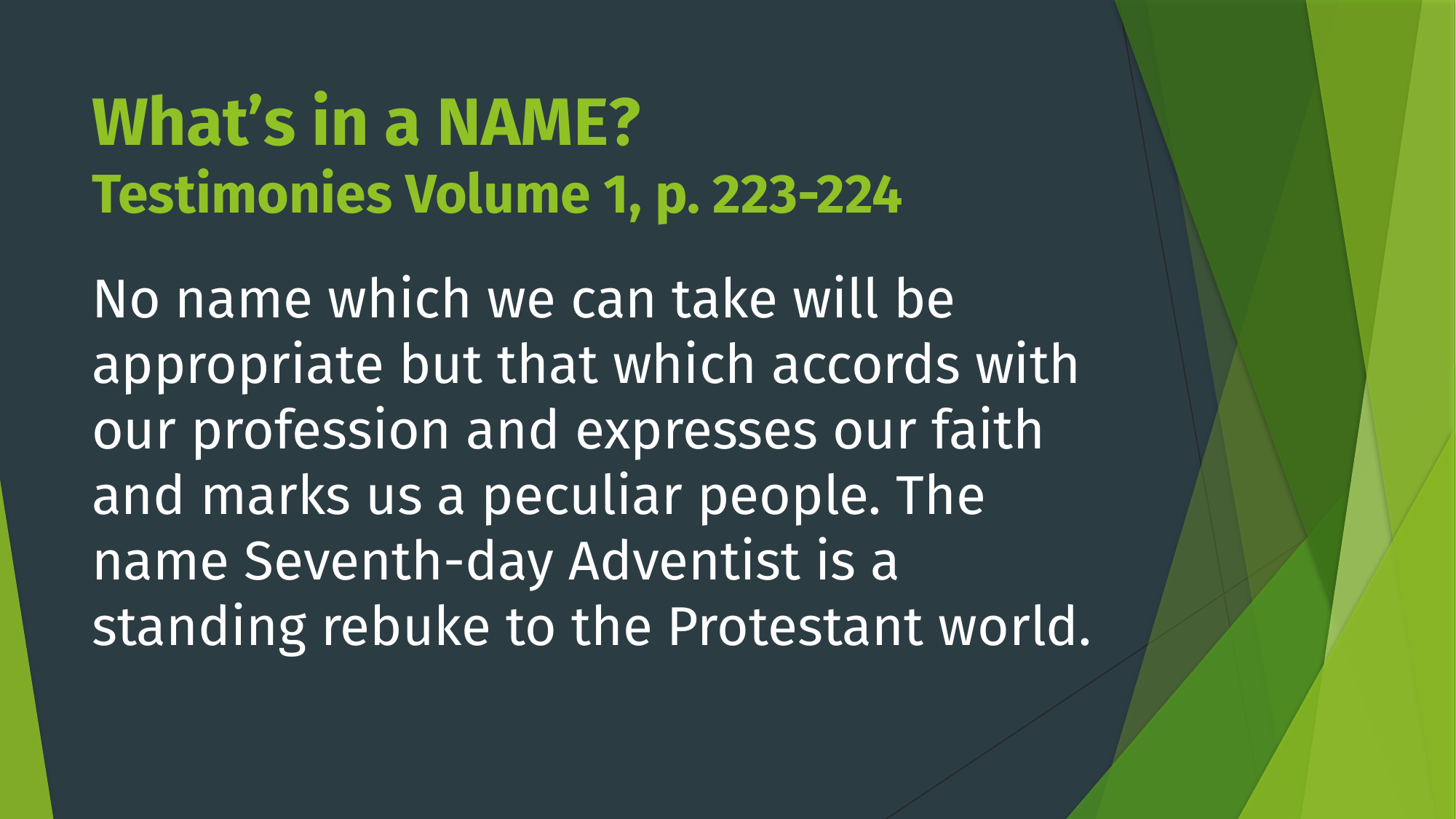

# What’s in a NAME? Testimonies Volume 1, p. 223-224
No name which we can take will be appropriate but that which accords with our profession and expresses our faith and marks us a peculiar people. The name Seventh-day Adventist is a standing rebuke to the Protestant world.